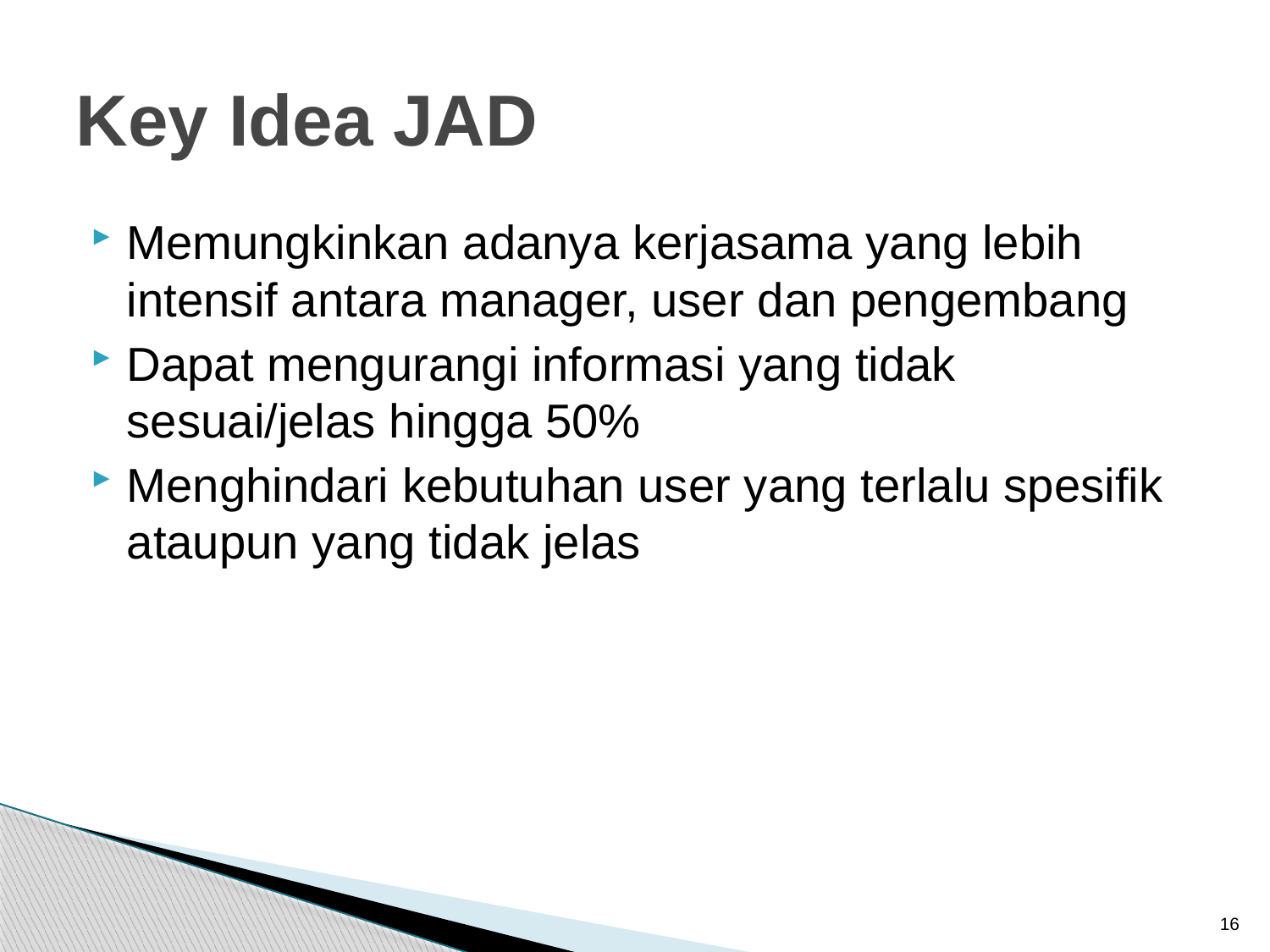

# Key Idea JAD
Memungkinkan adanya kerjasama yang lebih intensif antara manager, user dan pengembang
Dapat mengurangi informasi yang tidak sesuai/jelas hingga 50%
Menghindari kebutuhan user yang terlalu spesifik ataupun yang tidak jelas
16